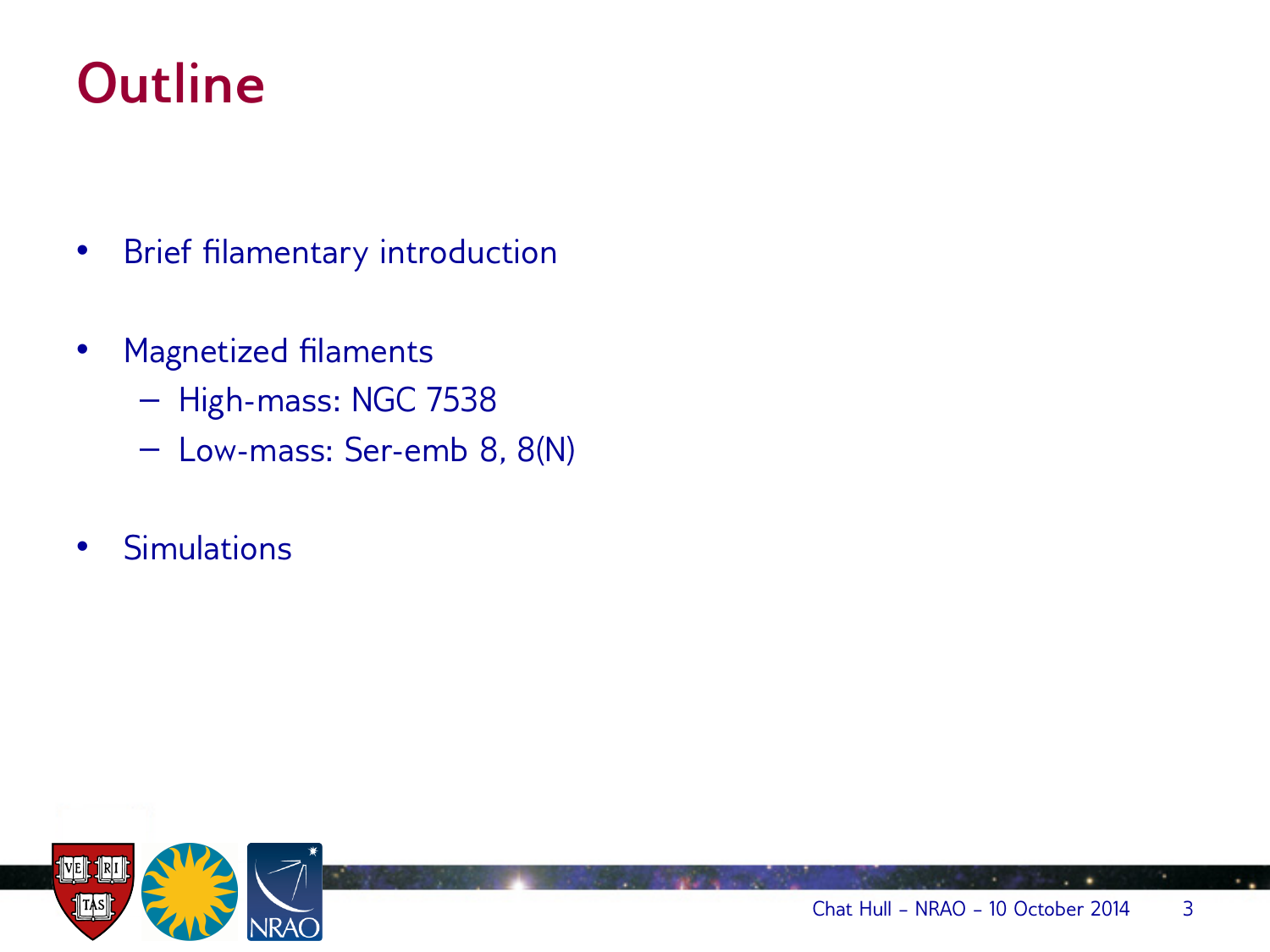

# Outline
Brief filamentary introduction

Magnetized filaments
High-mass: NGC 7538
Low-mass: Ser-emb 8, 8(N)

Simulations
Chat Hull – NRAO – 10 October 2014
3